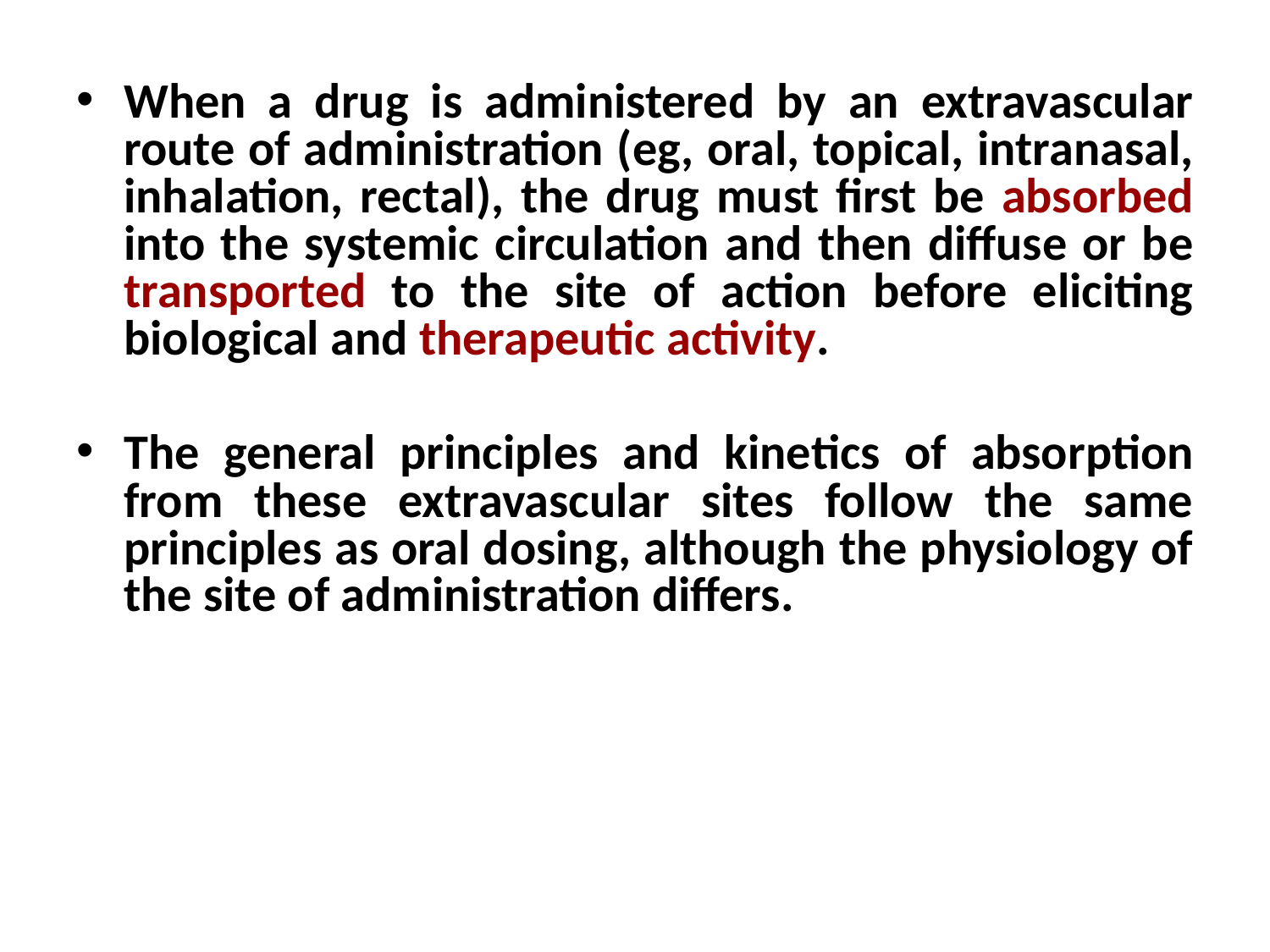

When a drug is administered by an extravascular route of administration (eg, oral, topical, intranasal, inhalation, rectal), the drug must first be absorbed into the systemic circulation and then diffuse or be transported to the site of action before eliciting biological and therapeutic activity.

The general principles and kinetics of absorption from these extravascular sites follow the same principles as oral dosing, although the physiology of the site of administration differs.